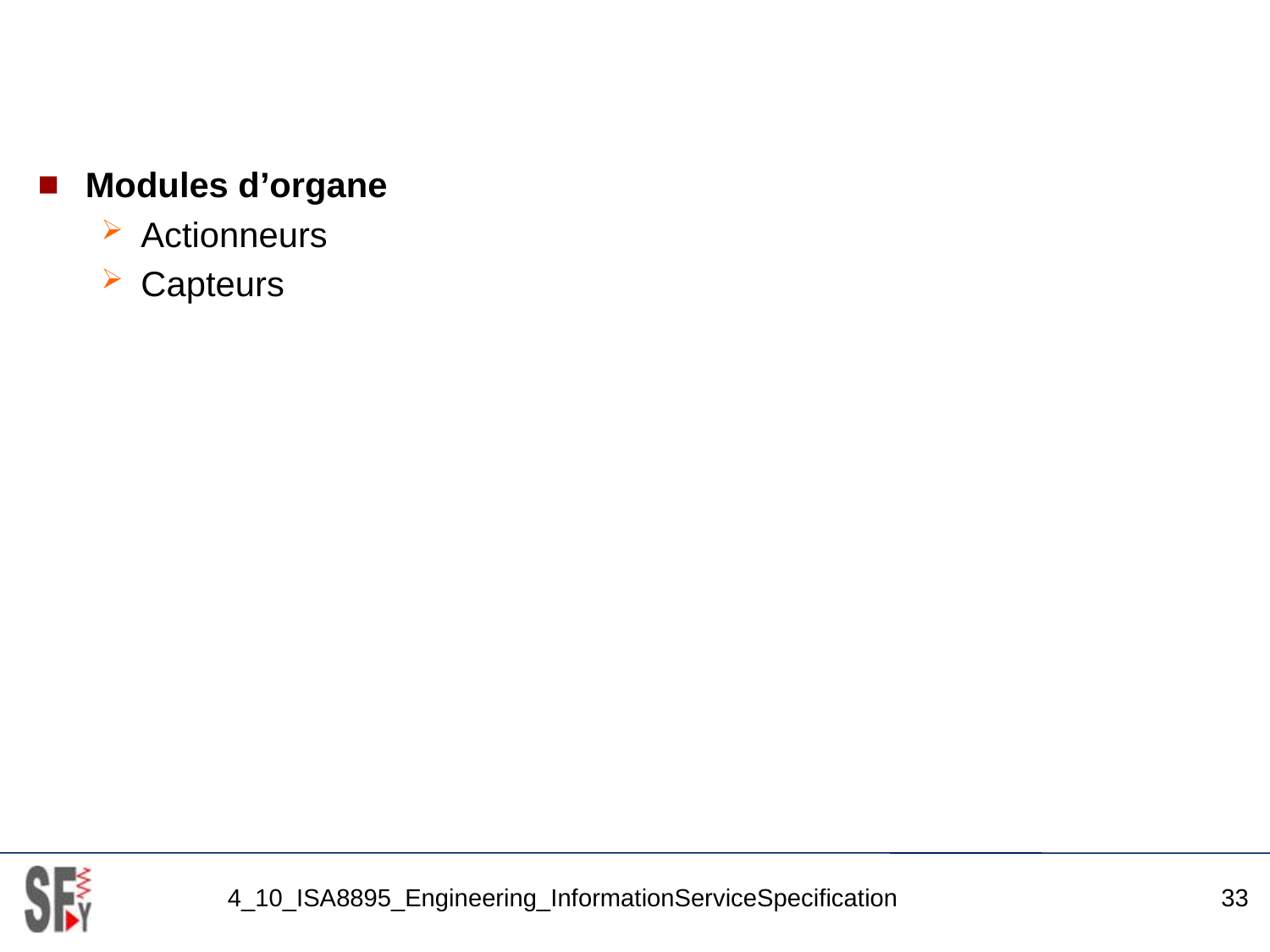

#
Modules d’organe
Actionneurs
Capteurs

4_10_ISA8895_Engineering_InformationServiceSpecification
33